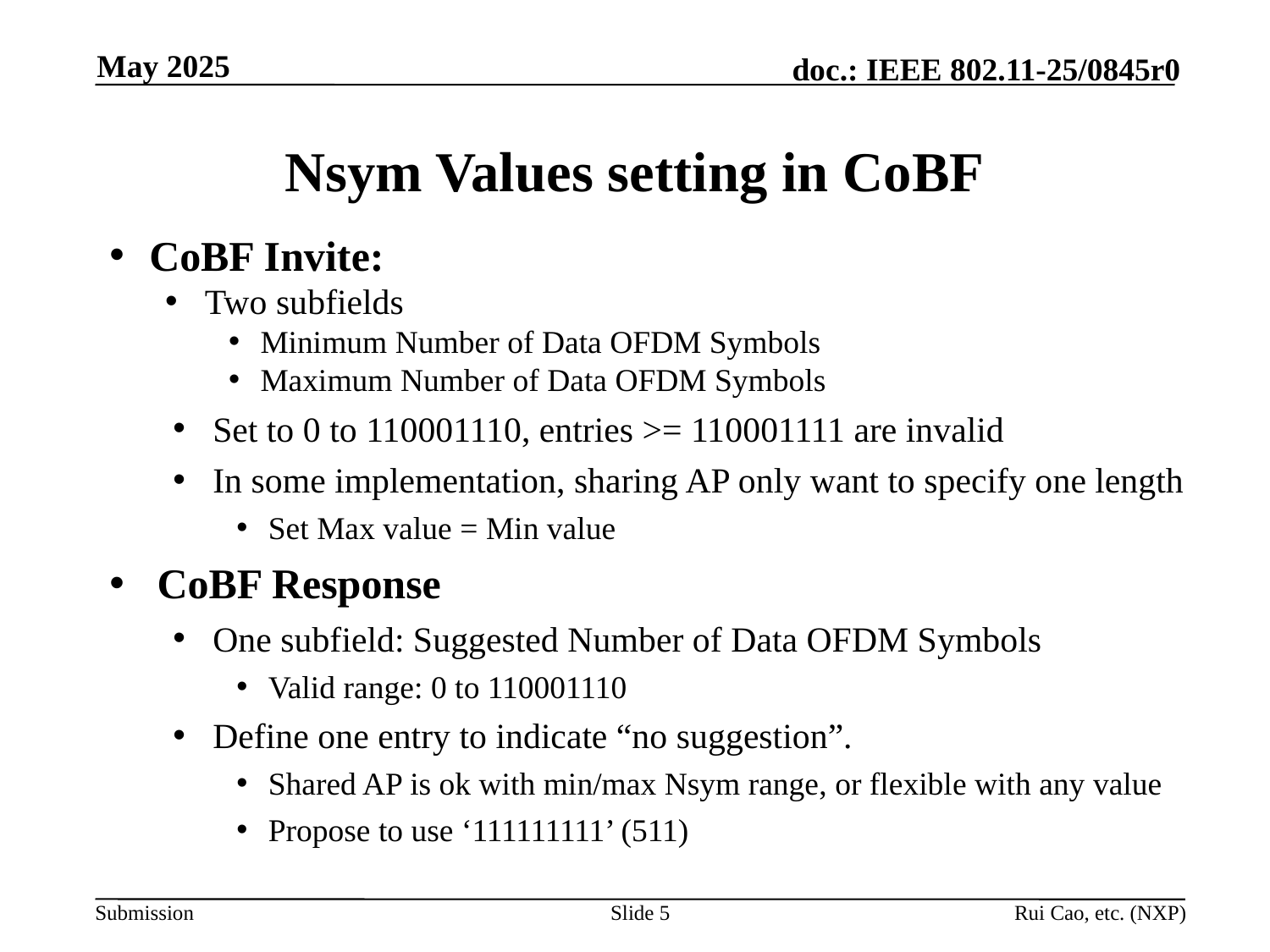

May 2025
# Nsym Values setting in CoBF
CoBF Invite:
Two subfields
Minimum Number of Data OFDM Symbols
Maximum Number of Data OFDM Symbols
Set to 0 to 110001110, entries >= 110001111 are invalid
In some implementation, sharing AP only want to specify one length
Set Max value = Min value
CoBF Response
One subfield: Suggested Number of Data OFDM Symbols
Valid range: 0 to 110001110
Define one entry to indicate “no suggestion”.
Shared AP is ok with min/max Nsym range, or flexible with any value
Propose to use ‘111111111’ (511)
Slide 5
Rui Cao, etc. (NXP)